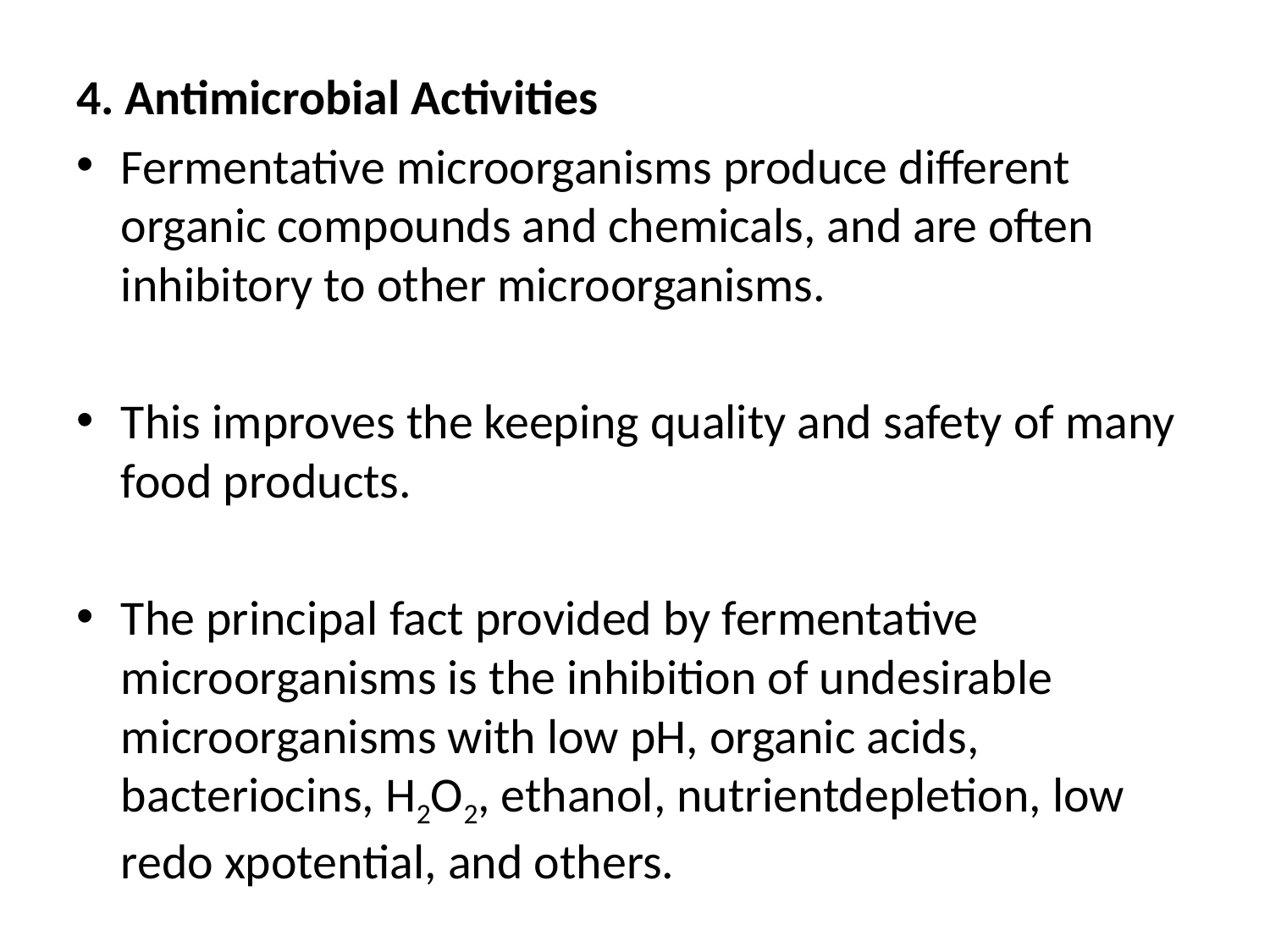

4. Antimicrobial Activities
Fermentative microorganisms produce different organic compounds and chemicals, and are often inhibitory to other microorganisms.

This improves the keeping quality and safety of many food products.

The principal fact provided by fermentative microorganisms is the inhibition of undesirable microorganisms with low pH, organic acids, bacteriocins, H2O2, ethanol, nutrientdepletion, low redo xpotential, and others.